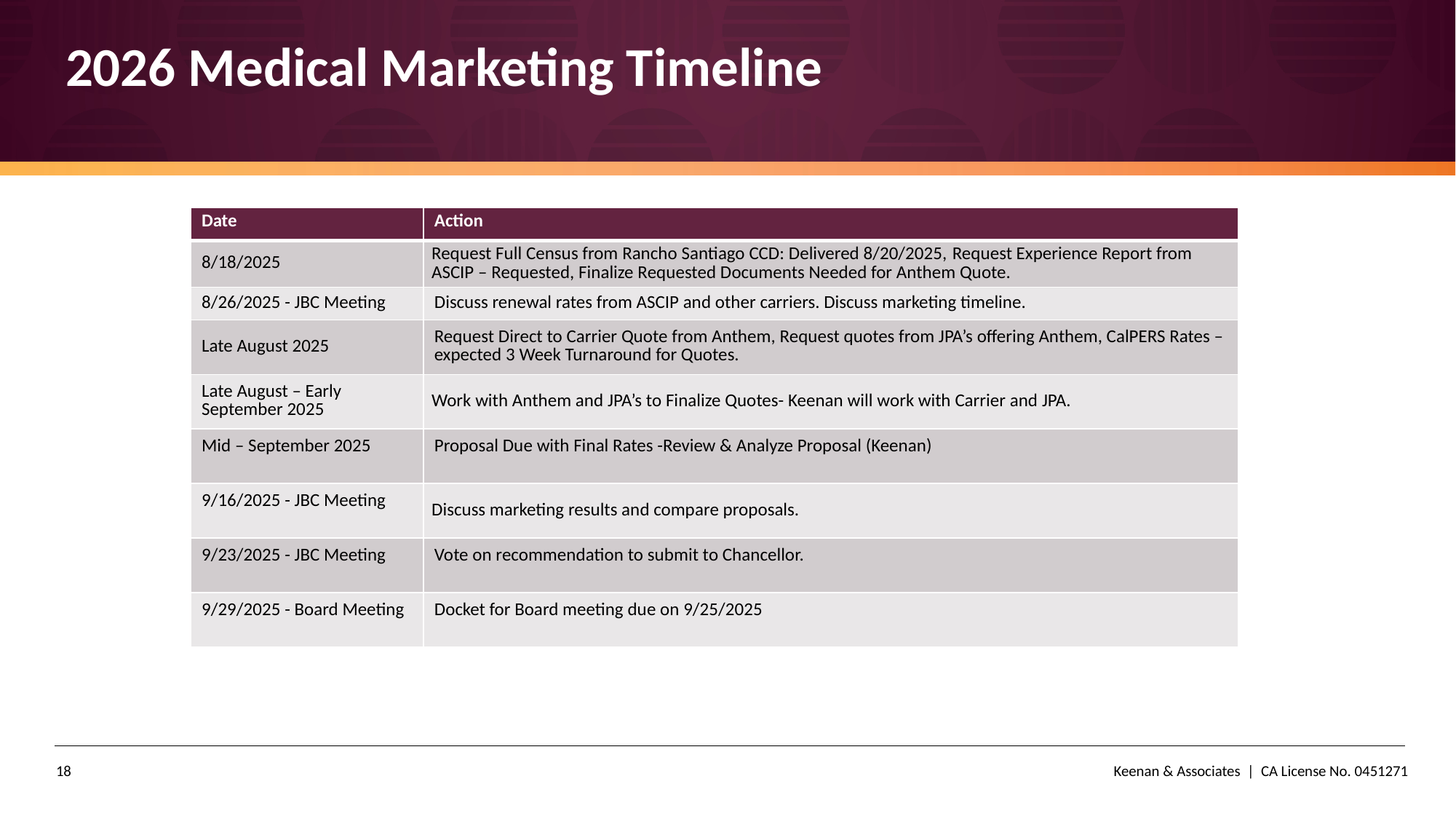

# 2026 Medical Marketing Timeline
| Date | Action |
| --- | --- |
| 8/18/2025 | Request Full Census from Rancho Santiago CCD: Delivered 8/20/2025, Request Experience Report from ASCIP – Requested, Finalize Requested Documents Needed for Anthem Quote. |
| 8/26/2025 - JBC Meeting | Discuss renewal rates from ASCIP and other carriers. Discuss marketing timeline. |
| Late August 2025 | Request Direct to Carrier Quote from Anthem, Request quotes from JPA’s offering Anthem, CalPERS Rates – expected 3 Week Turnaround for Quotes. |
| Late August – Early September 2025 | Work with Anthem and JPA’s to Finalize Quotes- Keenan will work with Carrier and JPA. |
| Mid – September 2025 | Proposal Due with Final Rates -Review & Analyze Proposal (Keenan) |
| 9/16/2025 - JBC Meeting | Discuss marketing results and compare proposals. |
| 9/23/2025 - JBC Meeting | Vote on recommendation to submit to Chancellor. |
| 9/29/2025 - Board Meeting | Docket for Board meeting due on 9/25/2025 |